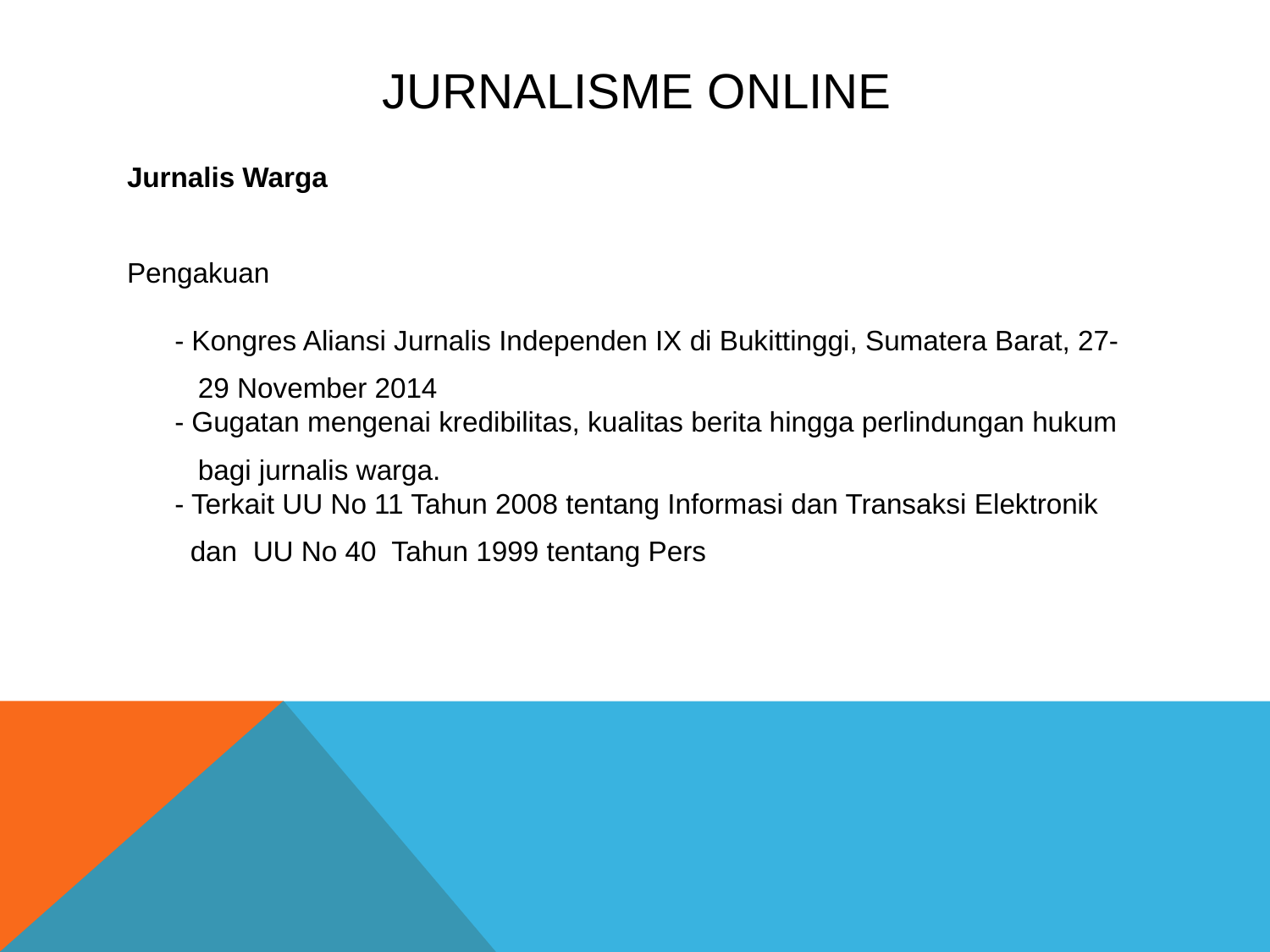

# Jurnalisme online
Jurnalis Warga

Pengakuan
- Kongres Aliansi Jurnalis Independen IX di Bukittinggi, Sumatera Barat, 27-
   	   29 November 2014
- Gugatan mengenai kredibilitas, kualitas berita hingga perlindungan hukum
	   bagi jurnalis warga.
- Terkait UU No 11 Tahun 2008 tentang Informasi dan Transaksi Elektronik
	  dan  UU No 40  Tahun 1999 tentang Pers